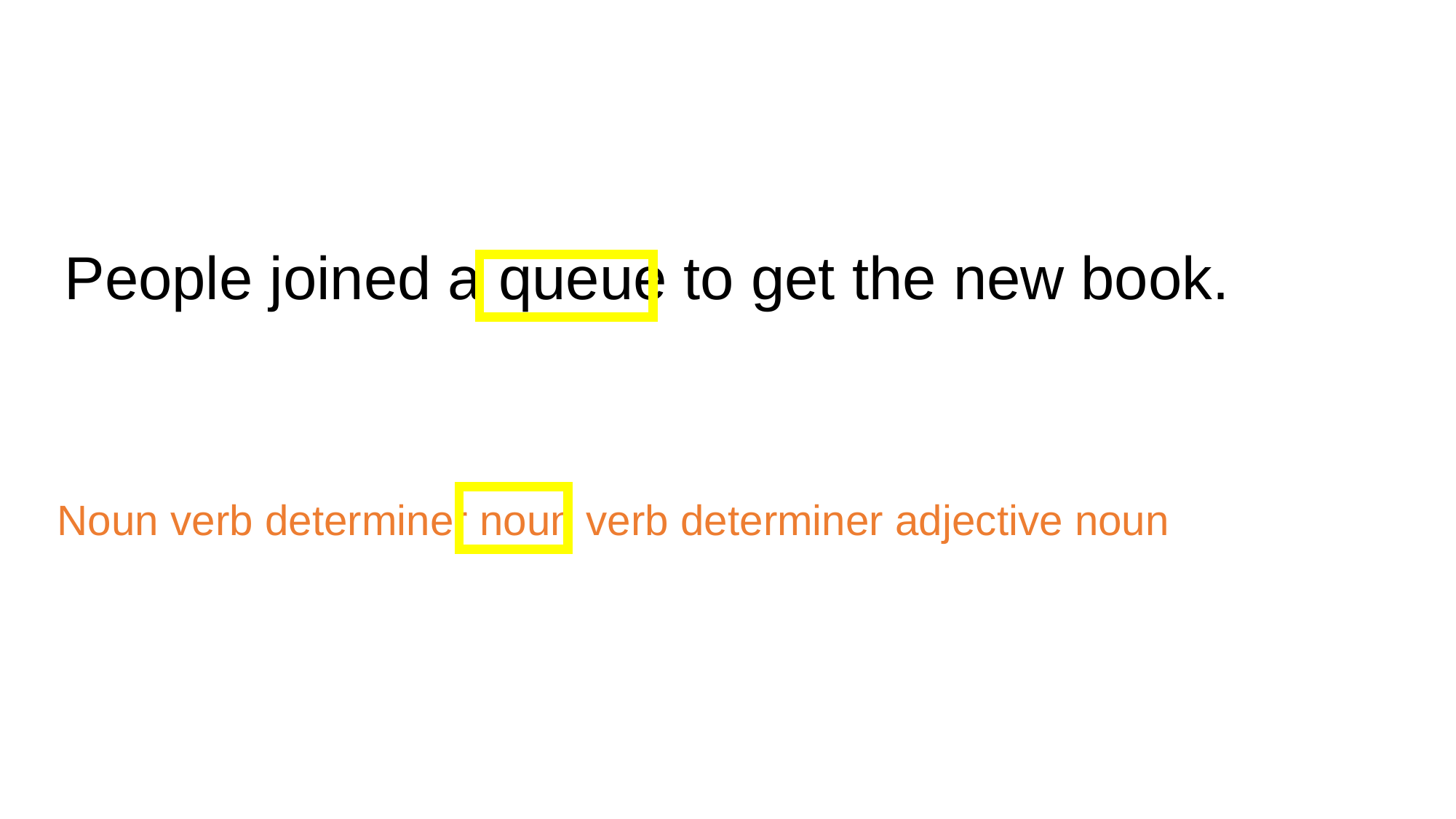

People joined a queue to get the new book.

Noun verb determiner noun verb determiner adjective noun